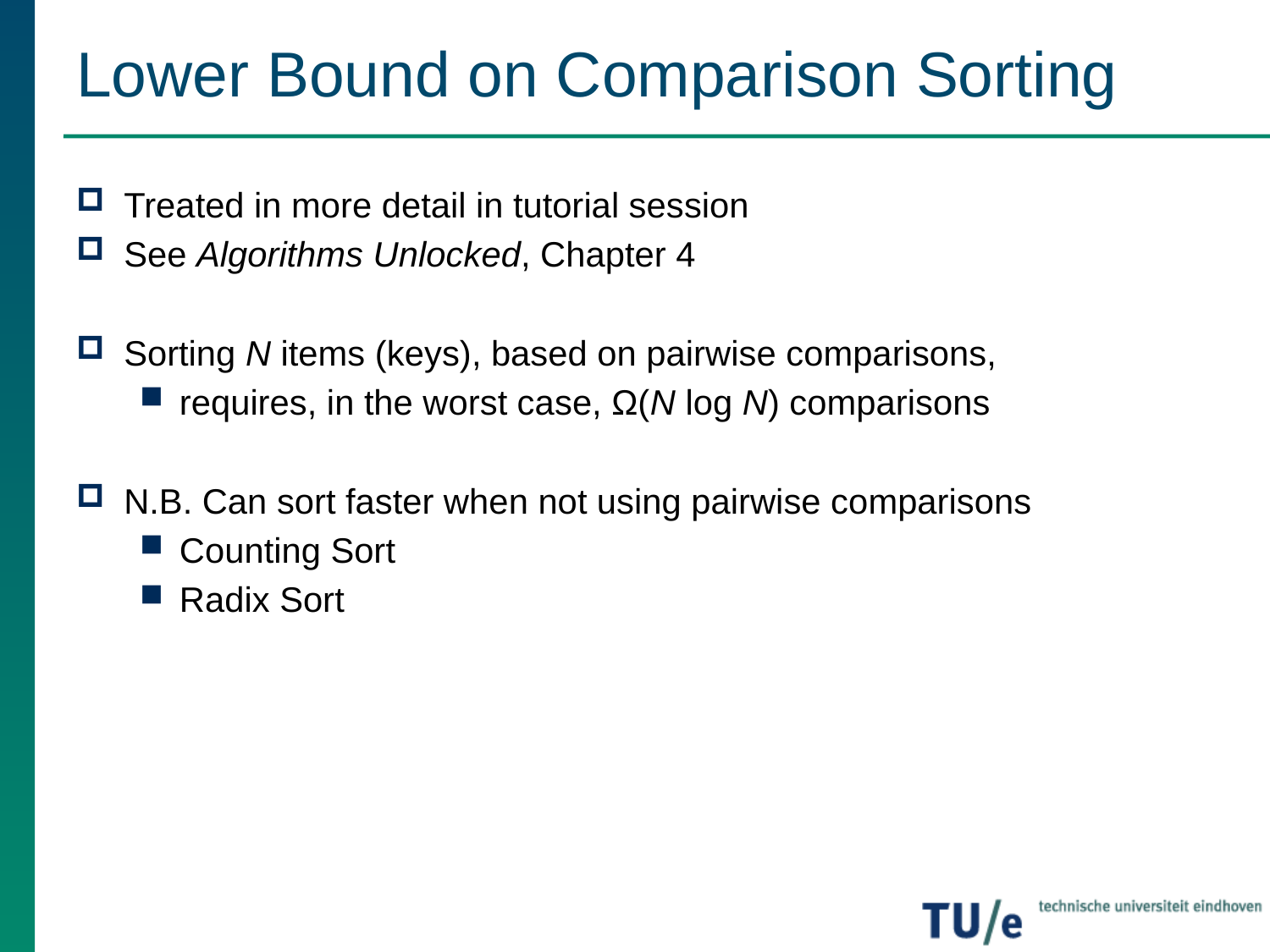

# Lower Bound on Comparison Sorting
Treated in more detail in tutorial session
See Algorithms Unlocked, Chapter 4

Sorting N items (keys), based on pairwise comparisons,
requires, in the worst case, Ω(N log N) comparisons

N.B. Can sort faster when not using pairwise comparisons
Counting Sort
Radix Sort